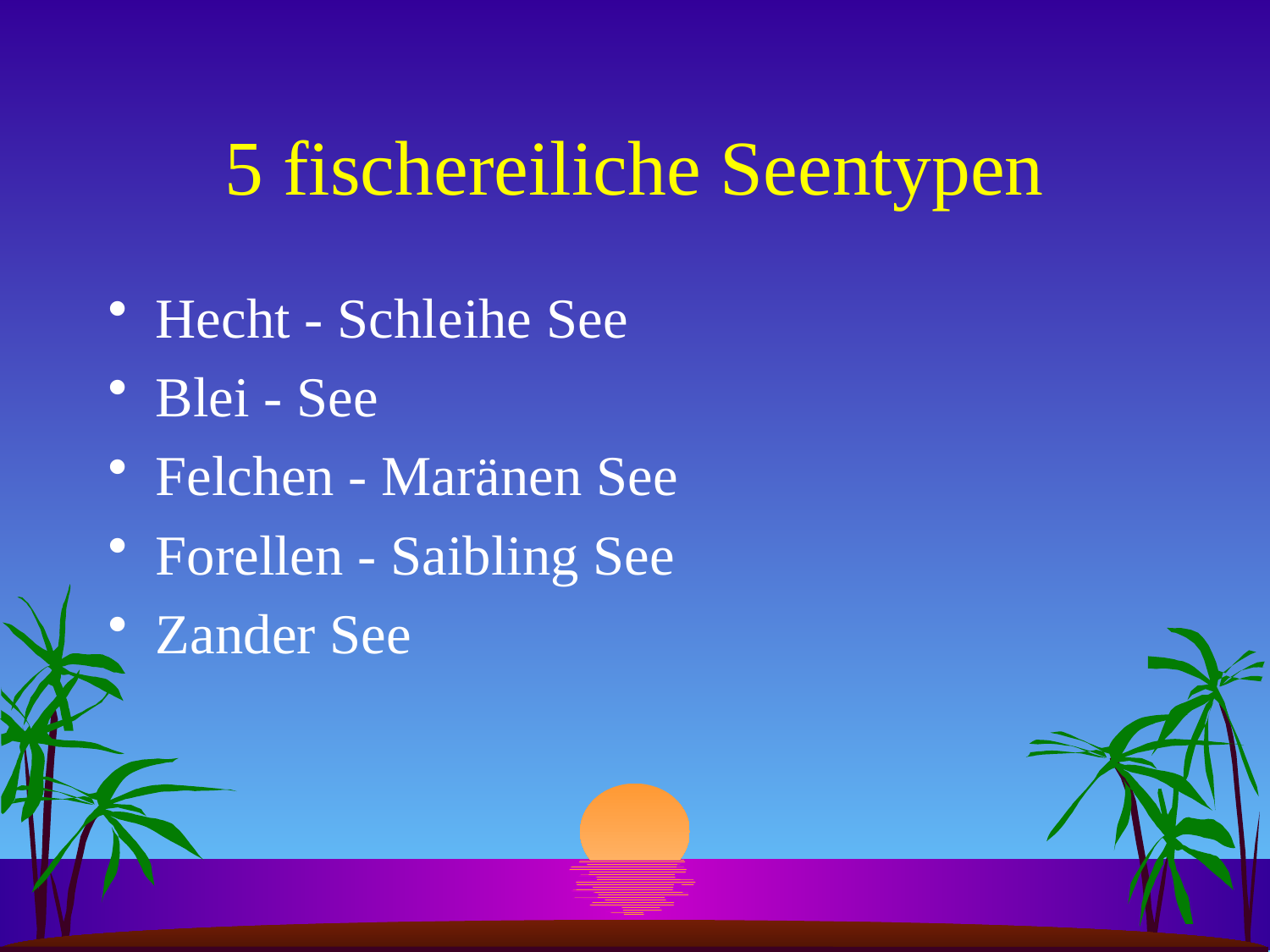

5 fischereiliche Seentypen
Hecht - Schleihe See
Blei - See
Felchen - Maränen See
Forellen - Saibling See
Zander See